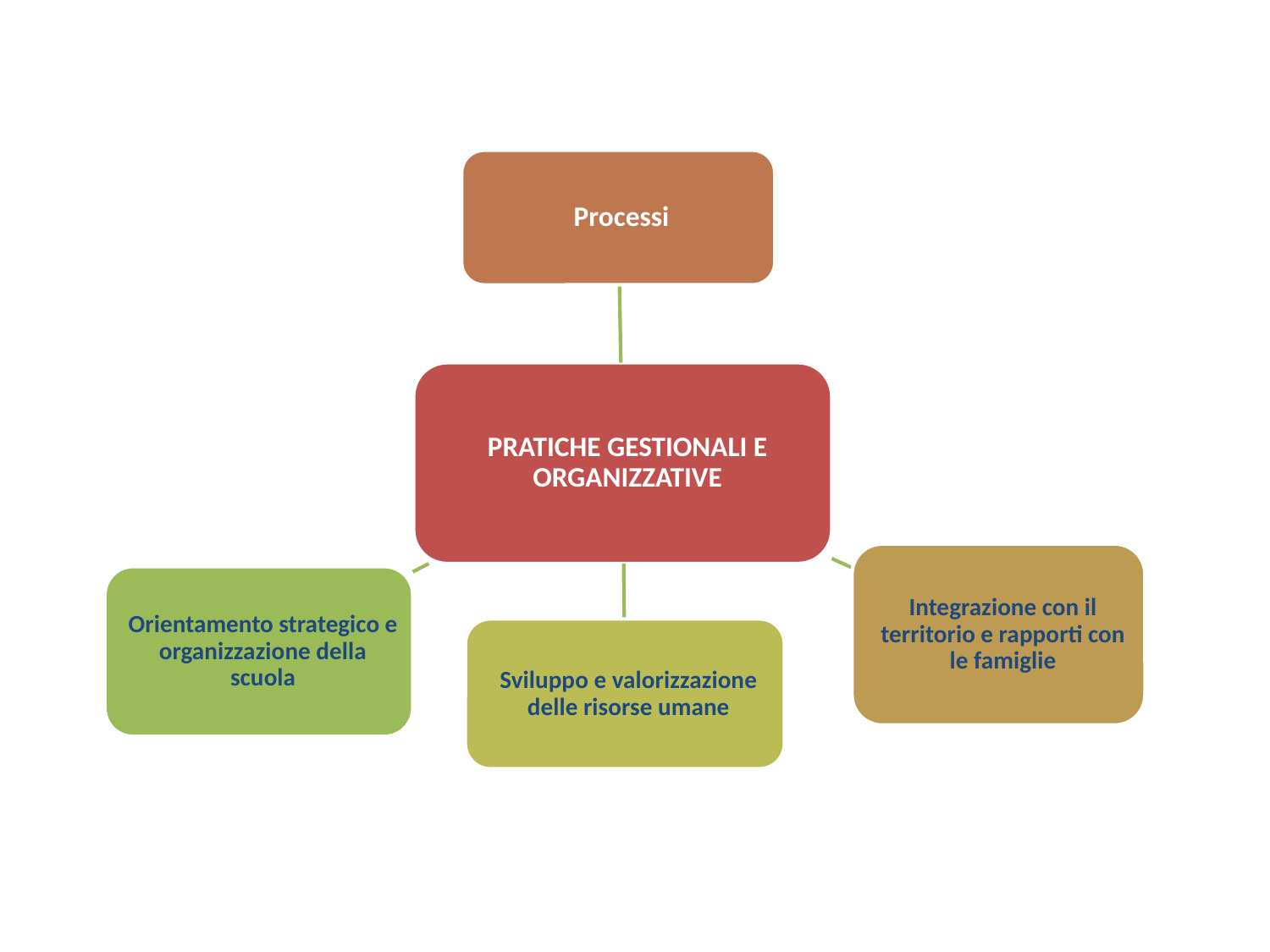

PRATICHE GESTIONALI E ORGANIZZATIVE
Processi
Integrazione con il territorio e rapporti con le famiglie
Sviluppo e valorizzazione delle risorse umane
Orientamento strategico e organizzazione della scuola